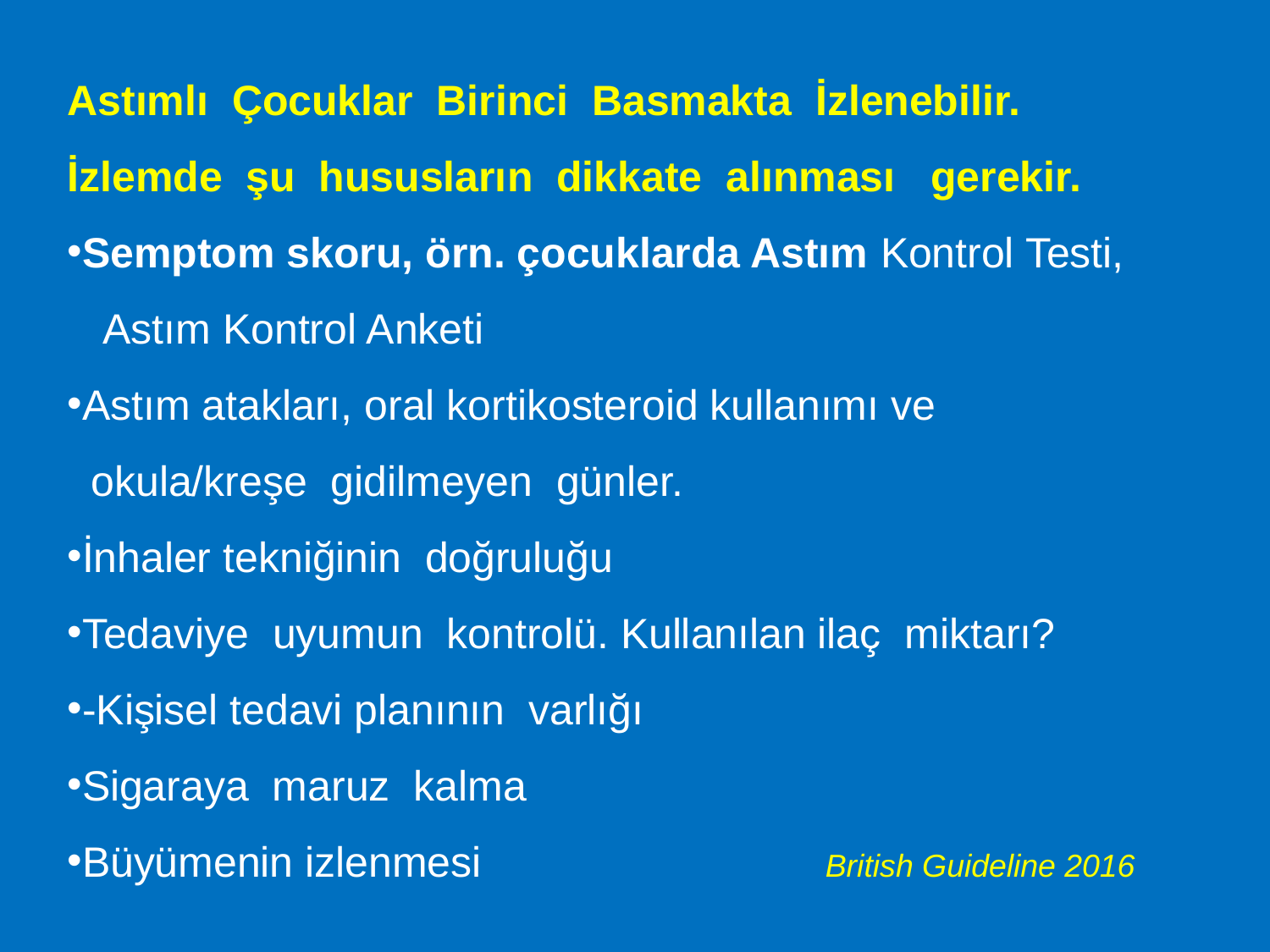

Astımlı  Çocuklar  Birinci  Basmakta  İzlenebilir.                 İzlemde  şu  hususların  dikkate  alınması   gerekir.
Semptom skoru, örn. çocuklarda Astım Kontrol Testi,
   Astım Kontrol Anketi
Astım atakları, oral kortikosteroid kullanımı ve
  okula/kreşe  gidilmeyen  günler.
İnhaler tekniğinin  doğruluğu
Tedaviye  uyumun  kontrolü. Kullanılan ilaç  miktarı?
-Kişisel tedavi planının  varlığı
Sigaraya  maruz  kalma
Büyümenin izlenmesi                             British Guideline 2016